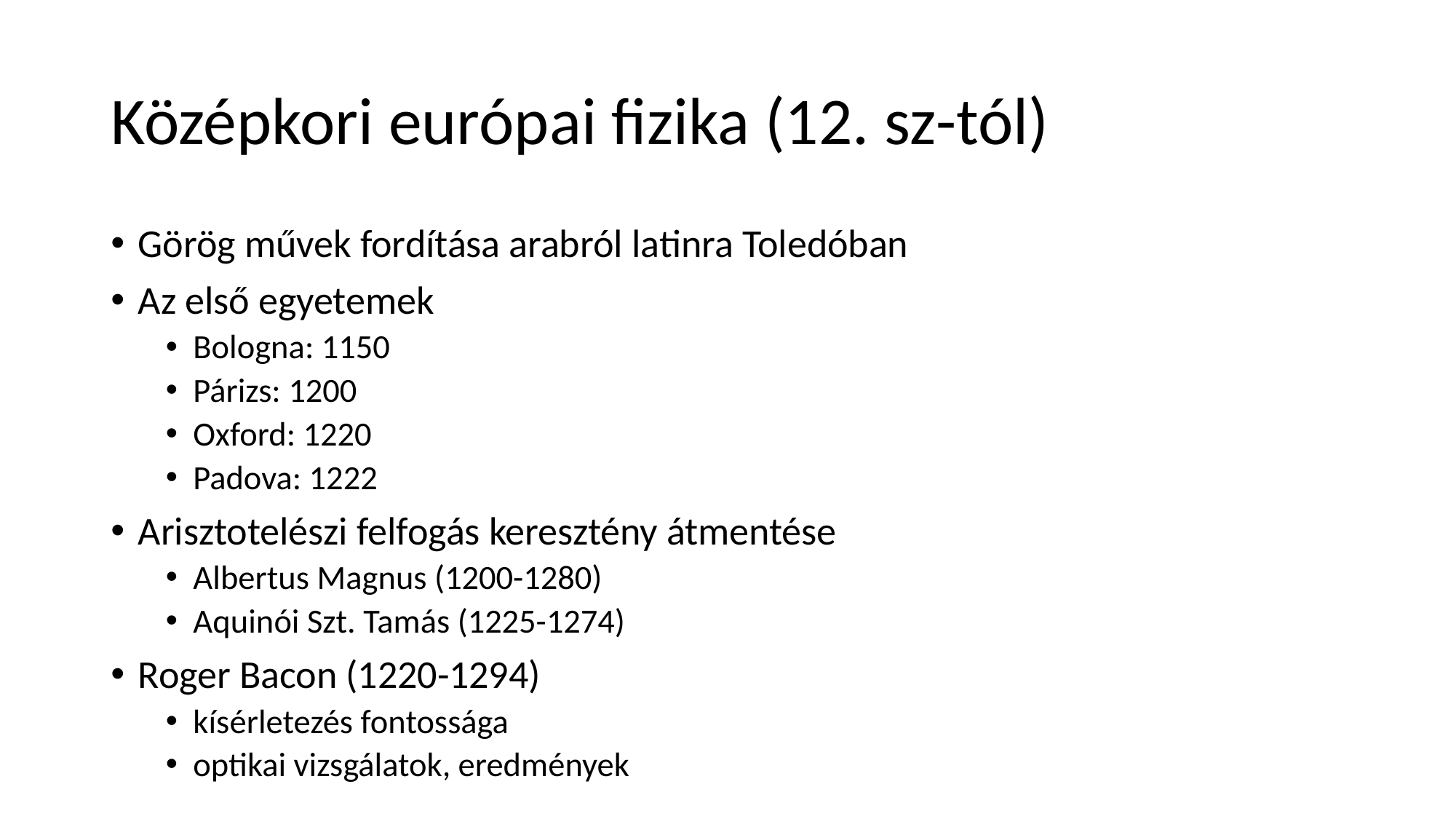

# Középkori európai fizika (12. sz-tól)
Görög művek fordítása arabról latinra Toledóban
Az első egyetemek
Bologna: 1150
Párizs: 1200
Oxford: 1220
Padova: 1222
Arisztotelészi felfogás keresztény átmentése
Albertus Magnus (1200-1280)
Aquinói Szt. Tamás (1225-1274)
Roger Bacon (1220-1294)
kísérletezés fontossága
optikai vizsgálatok, eredmények